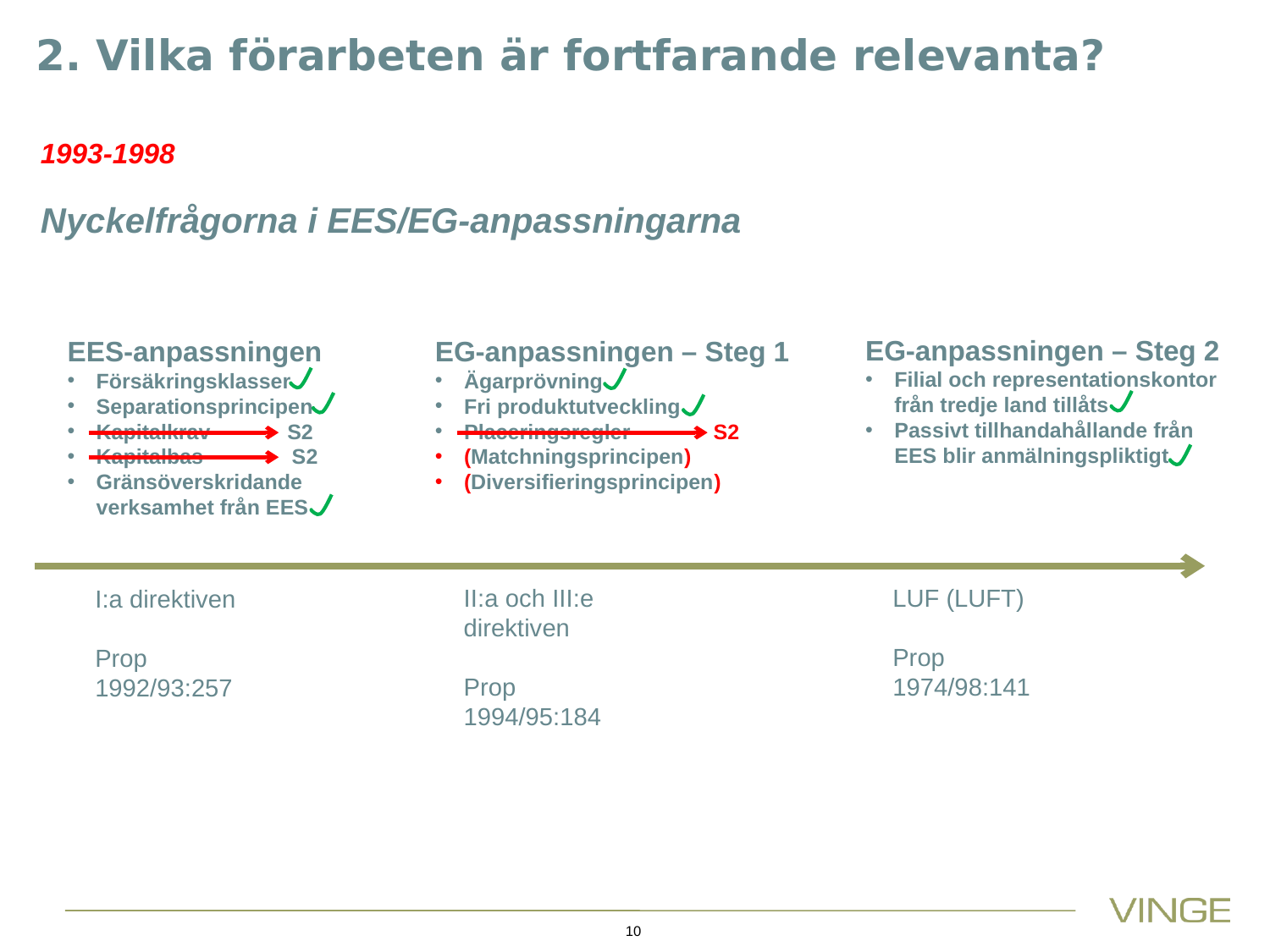

2. Vilka förarbeten är fortfarande relevanta?
1993-1998

Nyckelfrågorna i EES/EG-anpassningarna
EG-anpassningen – Steg 2
Filial och representationskontor från tredje land tillåts
Passivt tillhandahållande från EES blir anmälningspliktigt
EES-anpassningen
Försäkringsklasser
Separationsprincipen
Kapitalkrav             S2
Kapitalbas               S2
Gränsöverskridande verksamhet från EES
EG-anpassningen – Steg 1
Ägarprövning
Fri produktutveckling
Placeringsregler              S2
(Matchningsprincipen)
(Diversifieringsprincipen)

II:a och III:e direktiven

Prop
1994/95:184
LUF (LUFT)

Prop
1974/98:141
I:a direktiven

Prop
1992/93:257
10